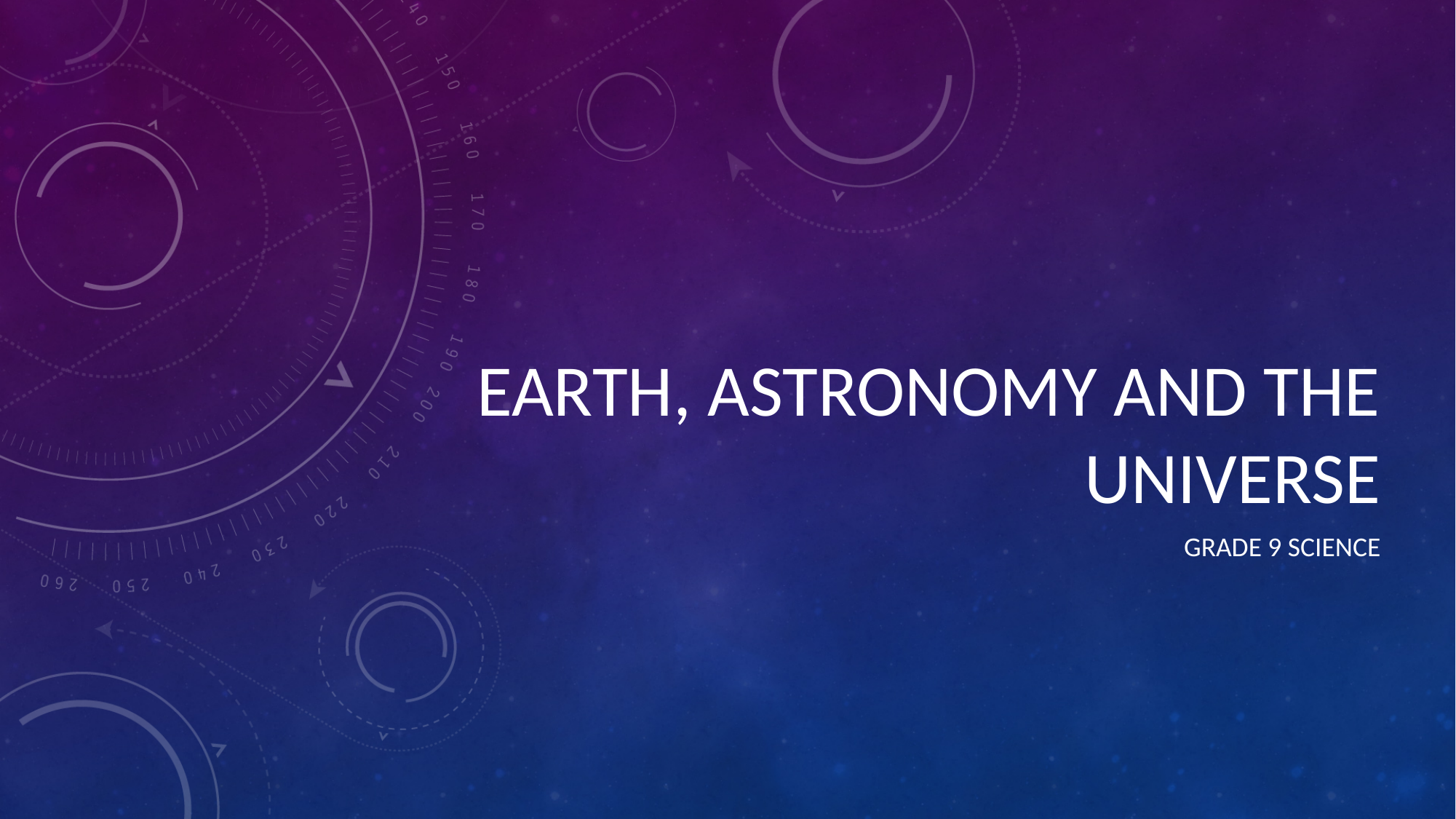

# Earth, Astronomy and the Universe
Grade 9 Science